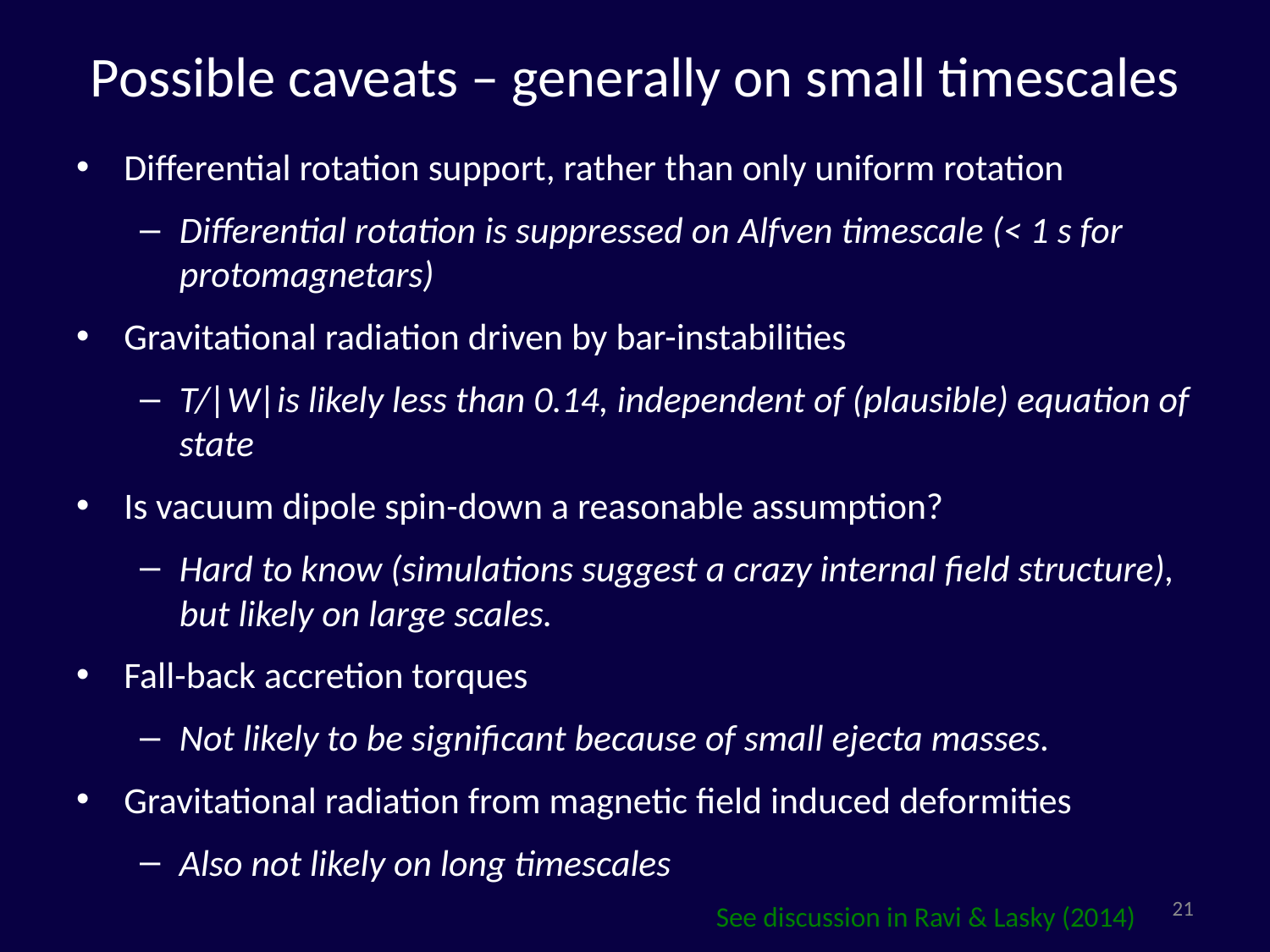

# Possible caveats – generally on small timescales
Differential rotation support, rather than only uniform rotation
Differential rotation is suppressed on Alfven timescale (< 1 s for protomagnetars)
Gravitational radiation driven by bar-instabilities
T/|W|is likely less than 0.14, independent of (plausible) equation of state
Is vacuum dipole spin-down a reasonable assumption?
Hard to know (simulations suggest a crazy internal field structure), but likely on large scales.
Fall-back accretion torques
Not likely to be significant because of small ejecta masses.
Gravitational radiation from magnetic field induced deformities
Also not likely on long timescales
21
See discussion in Ravi & Lasky (2014)